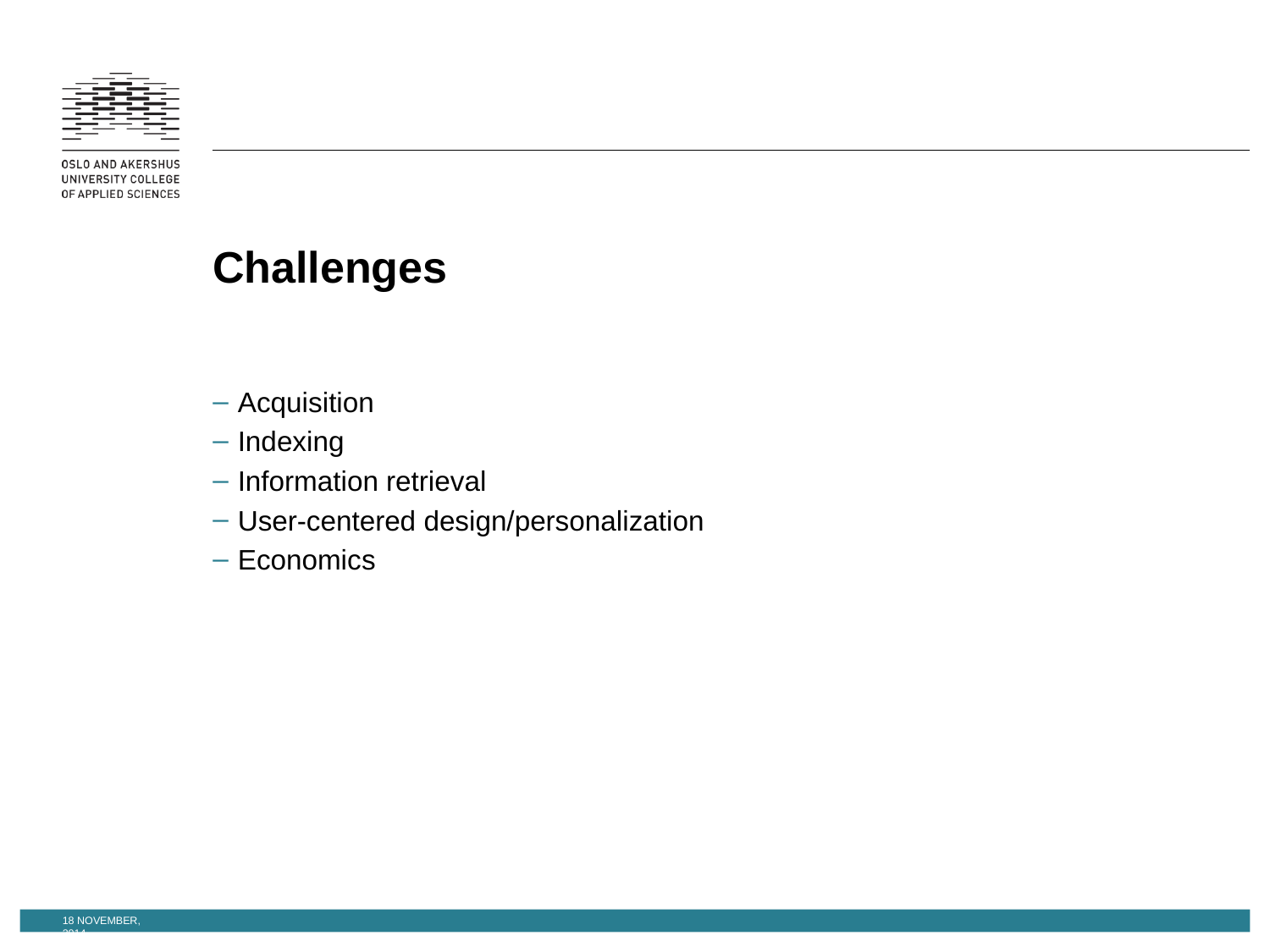

# Challenges
Acquisition
Indexing
Information retrieval
User-centered design/personalization
Economics
18 November, 2014